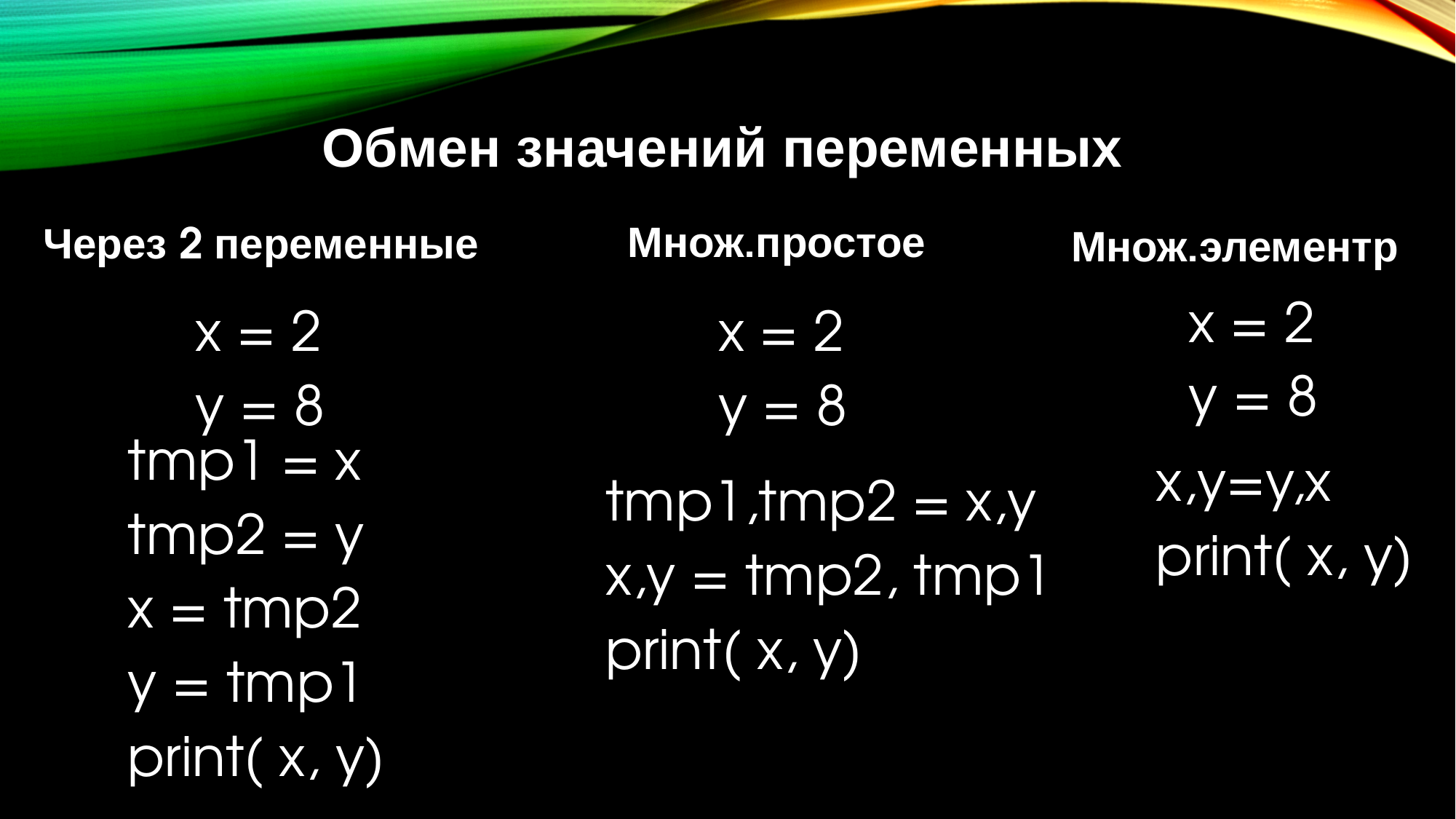

Обмен значений переменных

Множ.простое

Через 2 переменные

Множ.элементр

x = 2
y = 8

x = 2
y = 8

x = 2
y = 8

tmp1 = x
tmp2 = y
x = tmp2
y = tmp1
print( x, y)
x,y=y,x
print( x, y)
tmp1,tmp2 = x,y
x,y = tmp2, tmp1
print( x, y)